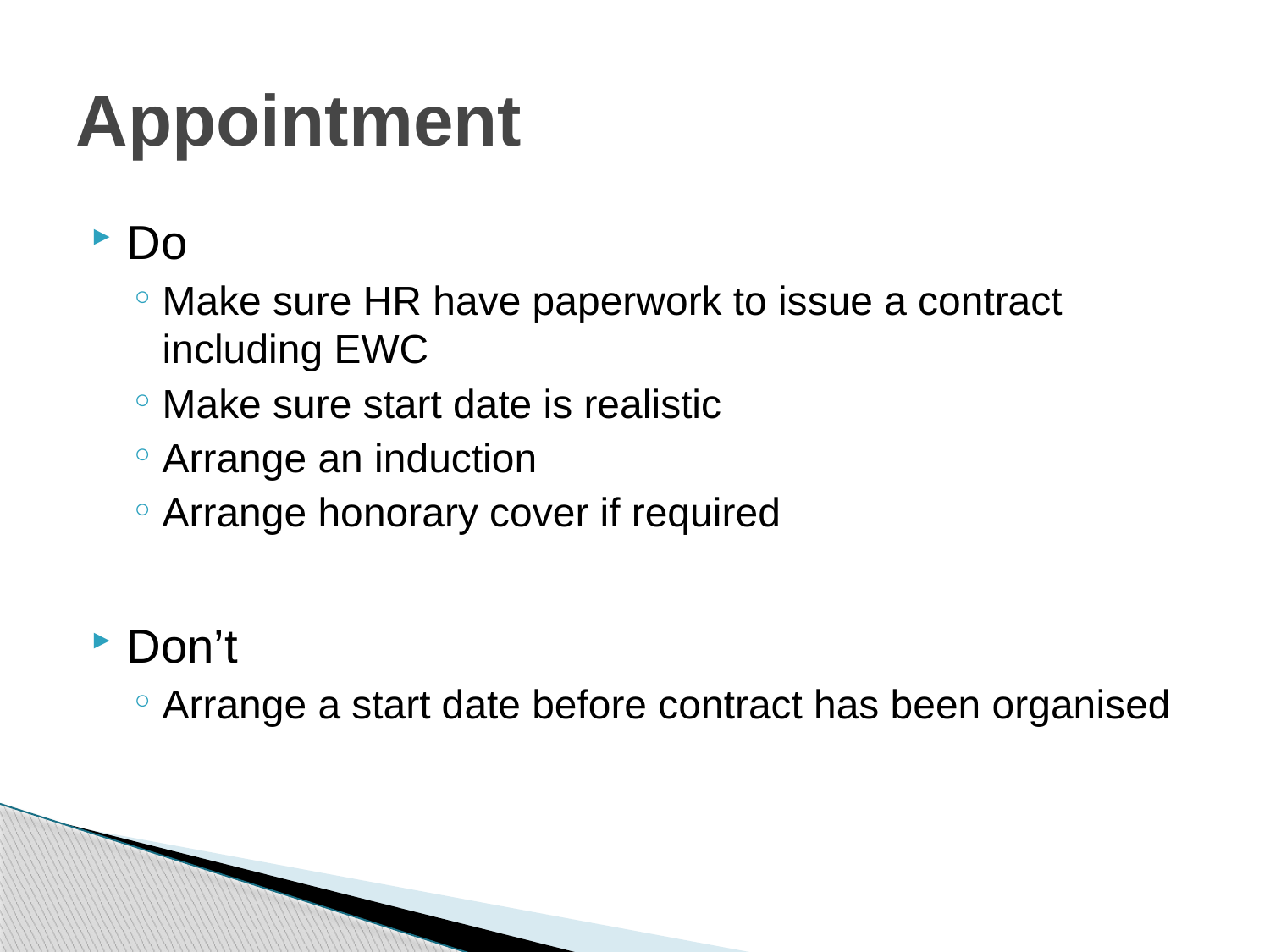

# Appointment
Do
Make sure HR have paperwork to issue a contract including EWC
Make sure start date is realistic
Arrange an induction
Arrange honorary cover if required

Don’t
Arrange a start date before contract has been organised